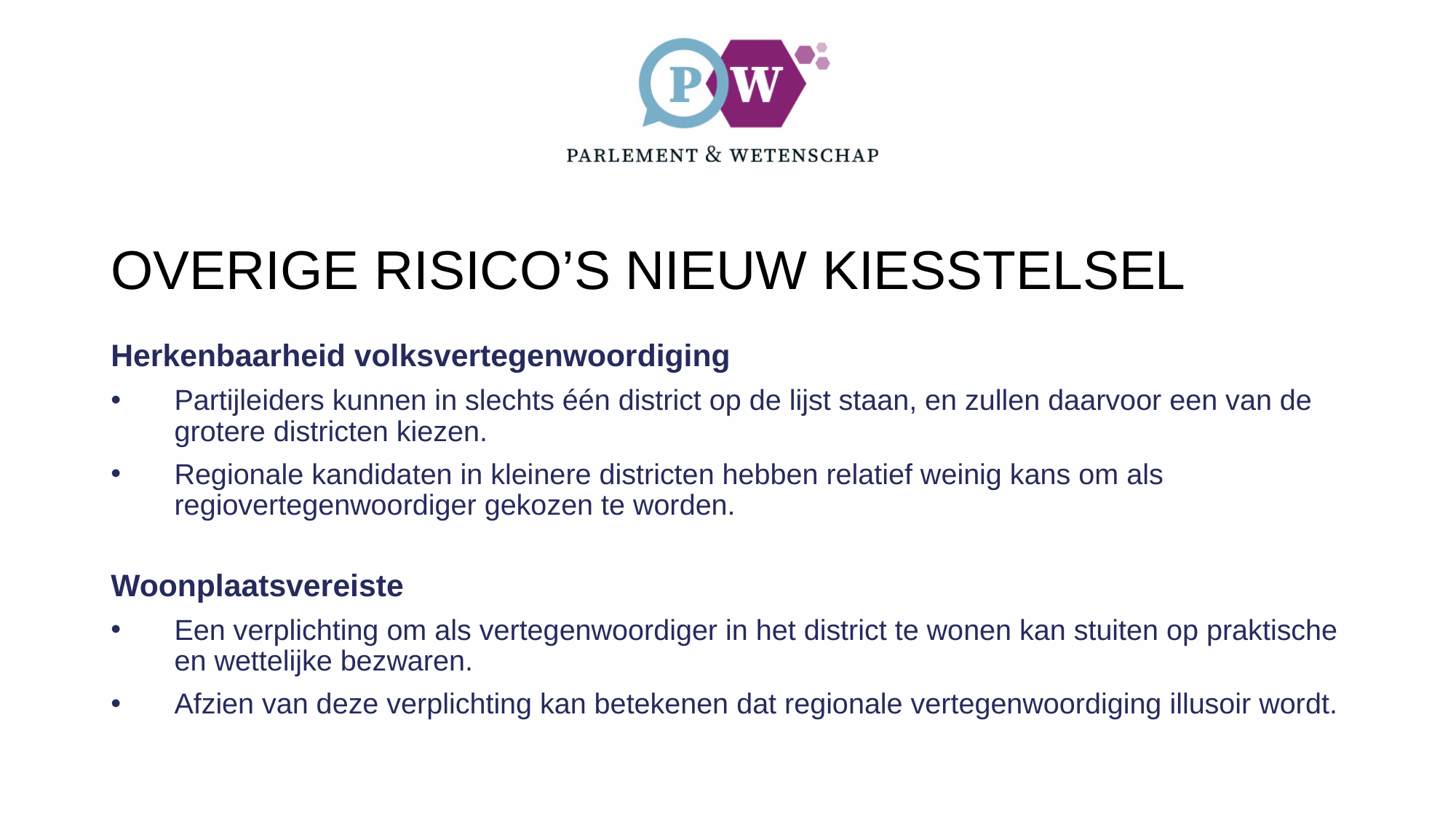

# OVERIGE RISICO’S NIEUW KIESSTELSEL
Herkenbaarheid volksvertegenwoordiging
Partijleiders kunnen in slechts één district op de lijst staan, en zullen daarvoor een van de grotere districten kiezen.
Regionale kandidaten in kleinere districten hebben relatief weinig kans om als regiovertegenwoordiger gekozen te worden.
Woonplaatsvereiste
Een verplichting om als vertegenwoordiger in het district te wonen kan stuiten op praktische en wettelijke bezwaren.
Afzien van deze verplichting kan betekenen dat regionale vertegenwoordiging illusoir wordt.